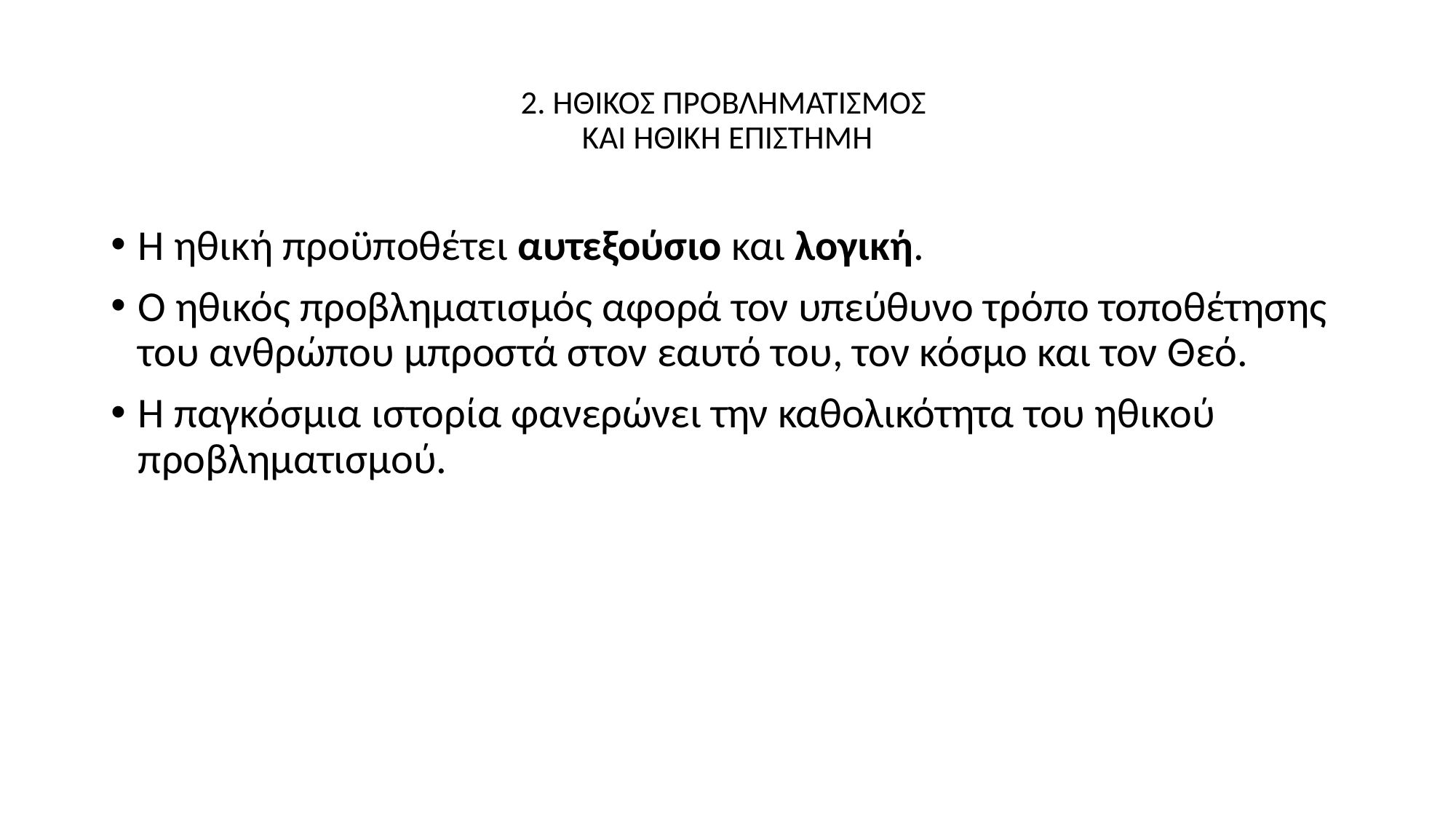

# 2. ΗΘΙΚΟΣ ΠΡΟΒΛΗΜΑΤΙΣΜΟΣ ΚΑΙ ΗΘΙΚΗ ΕΠΙΣΤΗΜΗ
Η ηθική προϋποθέτει αυτεξούσιο και λογική.
Ο ηθικός προβληματισμός αφορά τον υπεύθυνο τρόπο τοποθέτησης του ανθρώπου μπροστά στον εαυτό του, τον κόσμο και τον Θεό.
Η παγκόσμια ιστορία φανερώνει την καθολικότητα του ηθικού προβληματισμού.